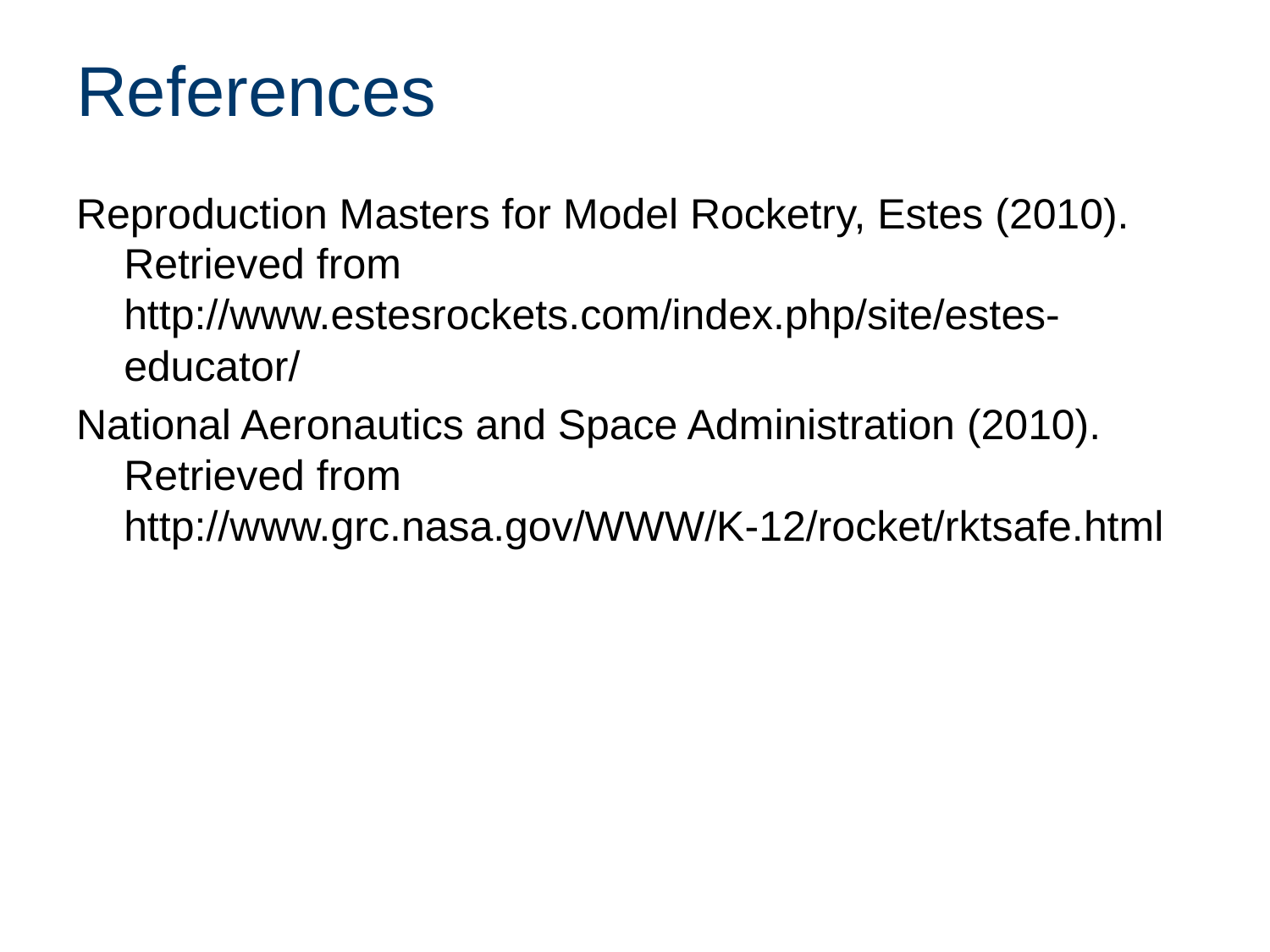

# References
Reproduction Masters for Model Rocketry, Estes (2010). Retrieved from http://www.estesrockets.com/index.php/site/estes-educator/
National Aeronautics and Space Administration (2010). Retrieved from http://www.grc.nasa.gov/WWW/K-12/rocket/rktsafe.html